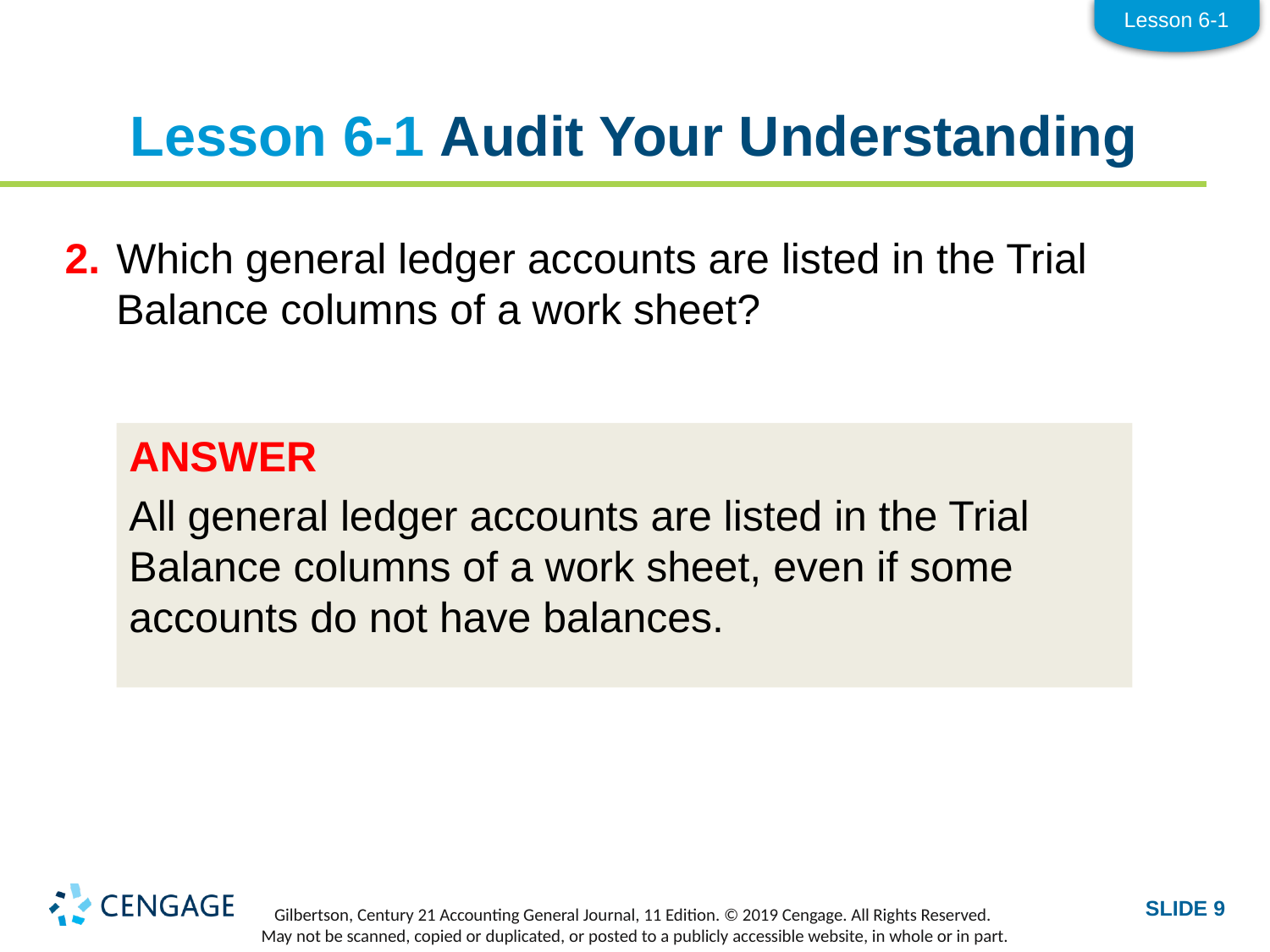

Lesson 6-1
# Lesson 6-1 Audit Your Understanding
2.	Which general ledger accounts are listed in the Trial Balance columns of a work sheet?

ANSWER
All general ledger accounts are listed in the Trial Balance columns of a work sheet, even if some accounts do not have balances.
SLIDE 9